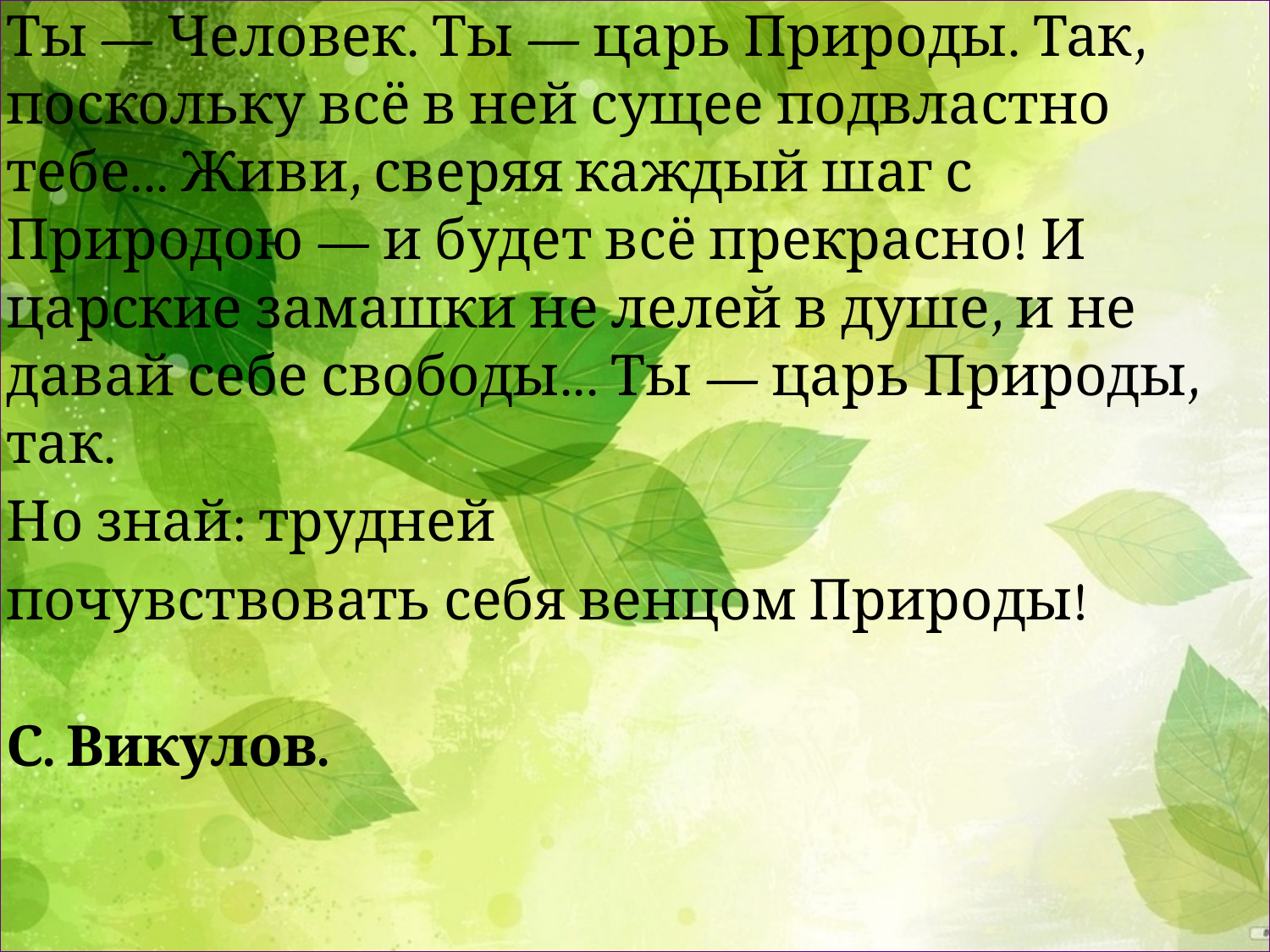

Ты — Человек. Ты — царь Природы. Так, поскольку всё в ней сущее подвластно тебе... Живи, сверяя каждый шаг с Природою — и будет всё прекрасно! И царские замашки не лелей в душе, и не давай себе свободы... Ты — царь Природы, так.
Но знай: трудней
почувствовать себя венцом Природы!
С. Викулов.

#